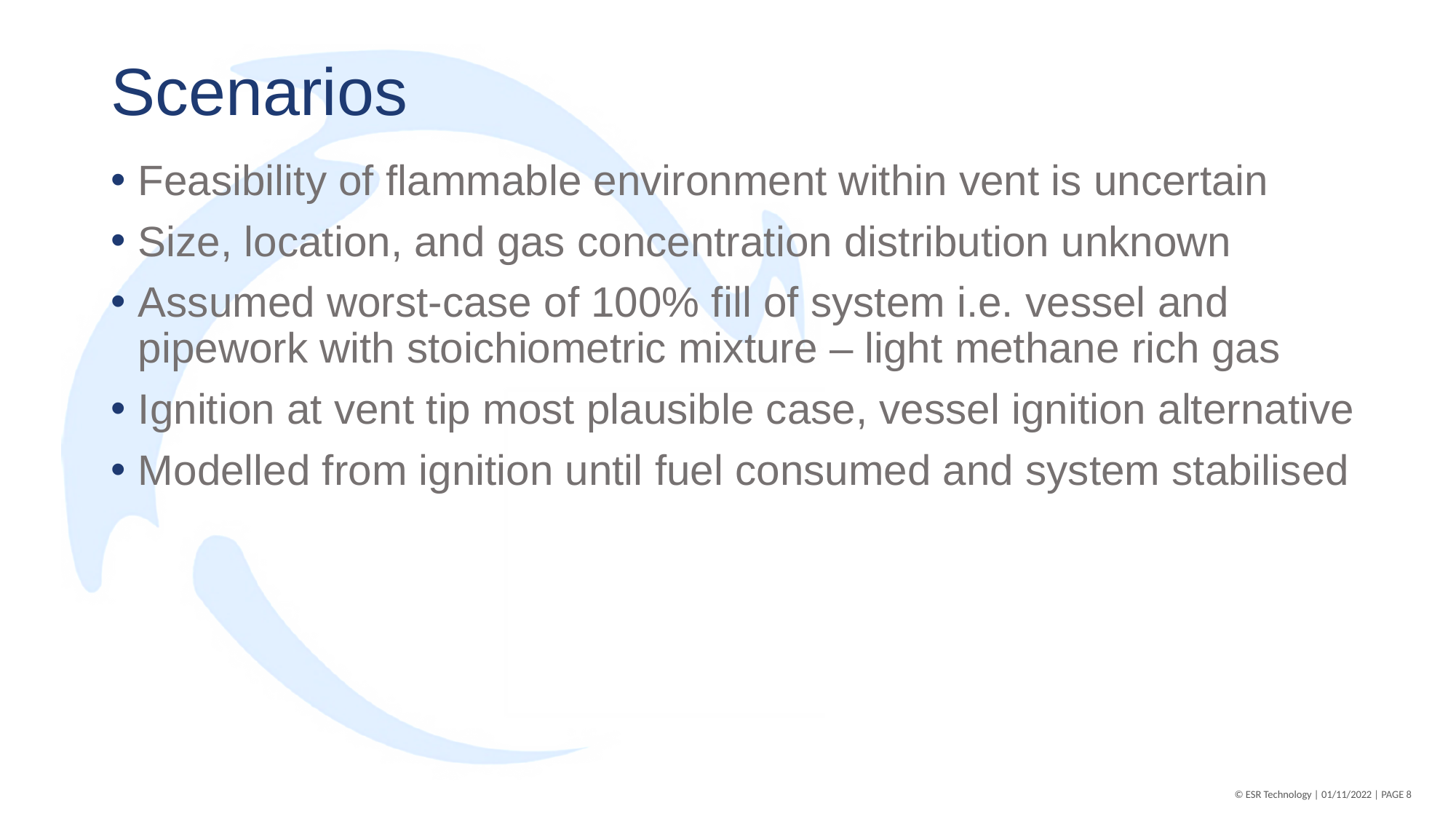

# Scenarios
Feasibility of flammable environment within vent is uncertain
Size, location, and gas concentration distribution unknown
Assumed worst-case of 100% fill of system i.e. vessel and pipework with stoichiometric mixture – light methane rich gas
Ignition at vent tip most plausible case, vessel ignition alternative
Modelled from ignition until fuel consumed and system stabilised